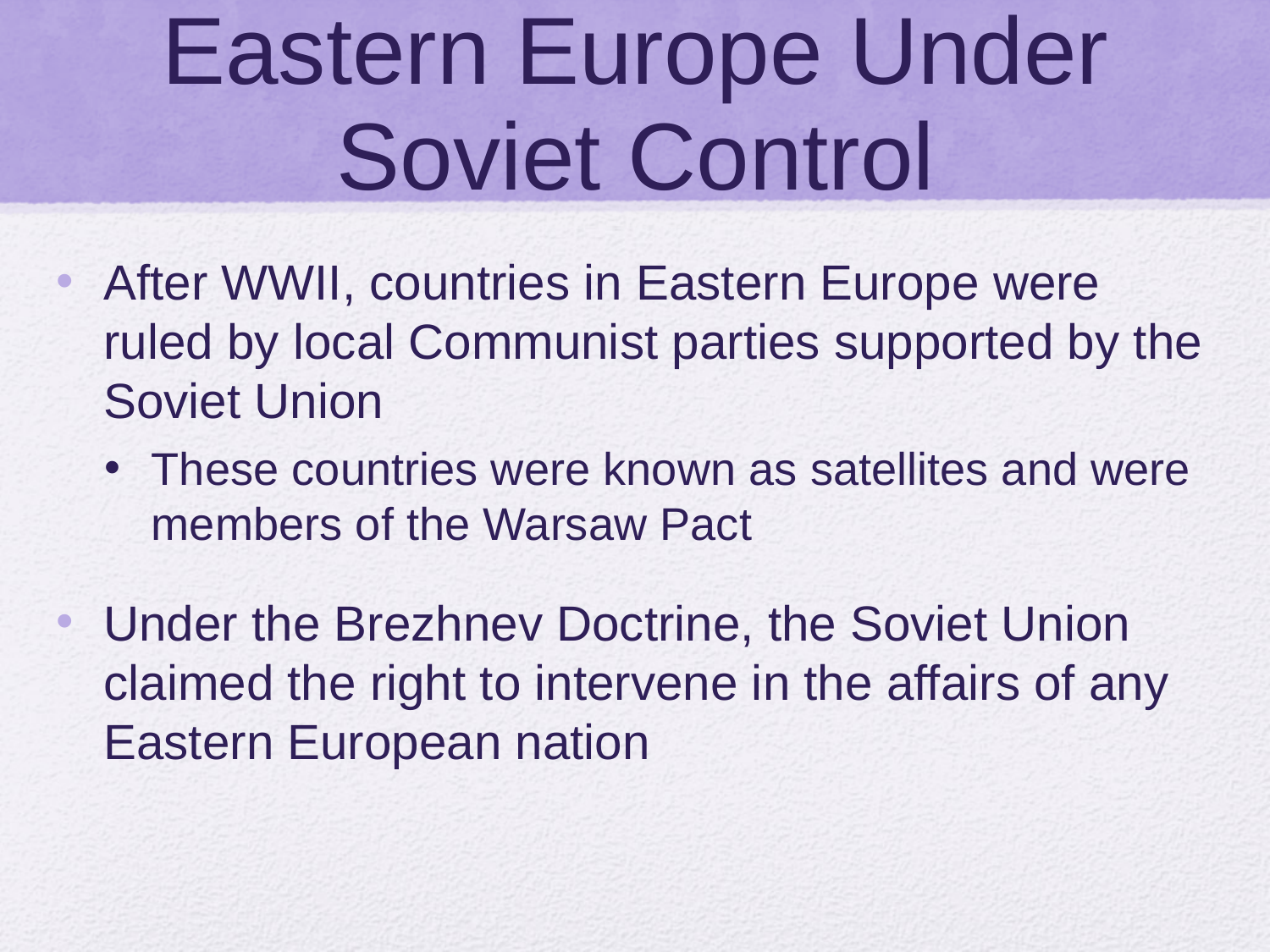

# Eastern Europe Under Soviet Control
After WWII, countries in Eastern Europe were ruled by local Communist parties supported by the Soviet Union
These countries were known as satellites and were members of the Warsaw Pact
Under the Brezhnev Doctrine, the Soviet Union claimed the right to intervene in the affairs of any Eastern European nation